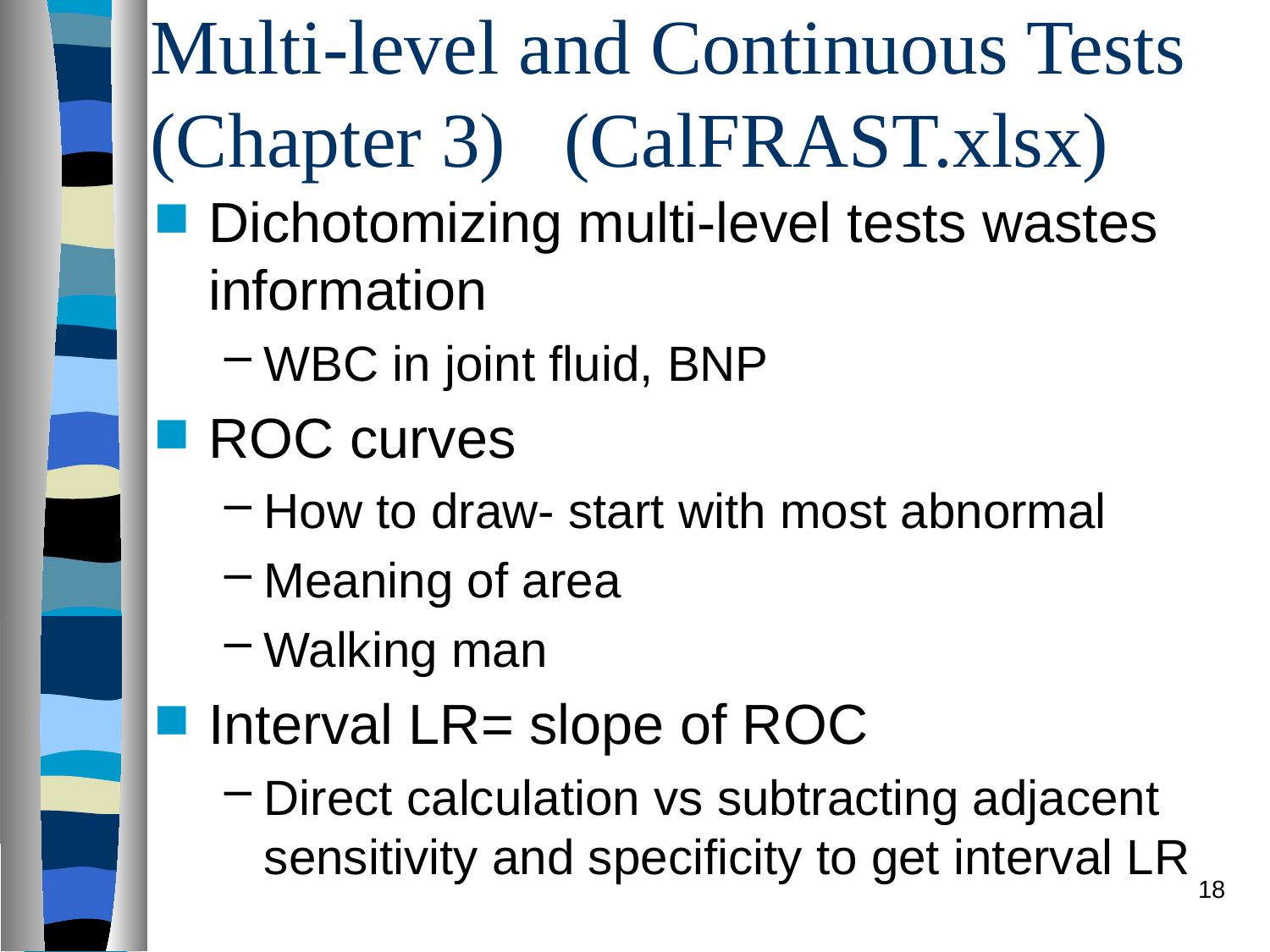

# Multi-level and Continuous Tests (Chapter 3)   (CalFRAST.xlsx)
Dichotomizing multi-level tests wastes information
WBC in joint fluid, BNP
ROC curves
How to draw- start with most abnormal
Meaning of area
Walking man
Interval LR= slope of ROC
Direct calculation vs subtracting adjacent sensitivity and specificity to get interval LR
18